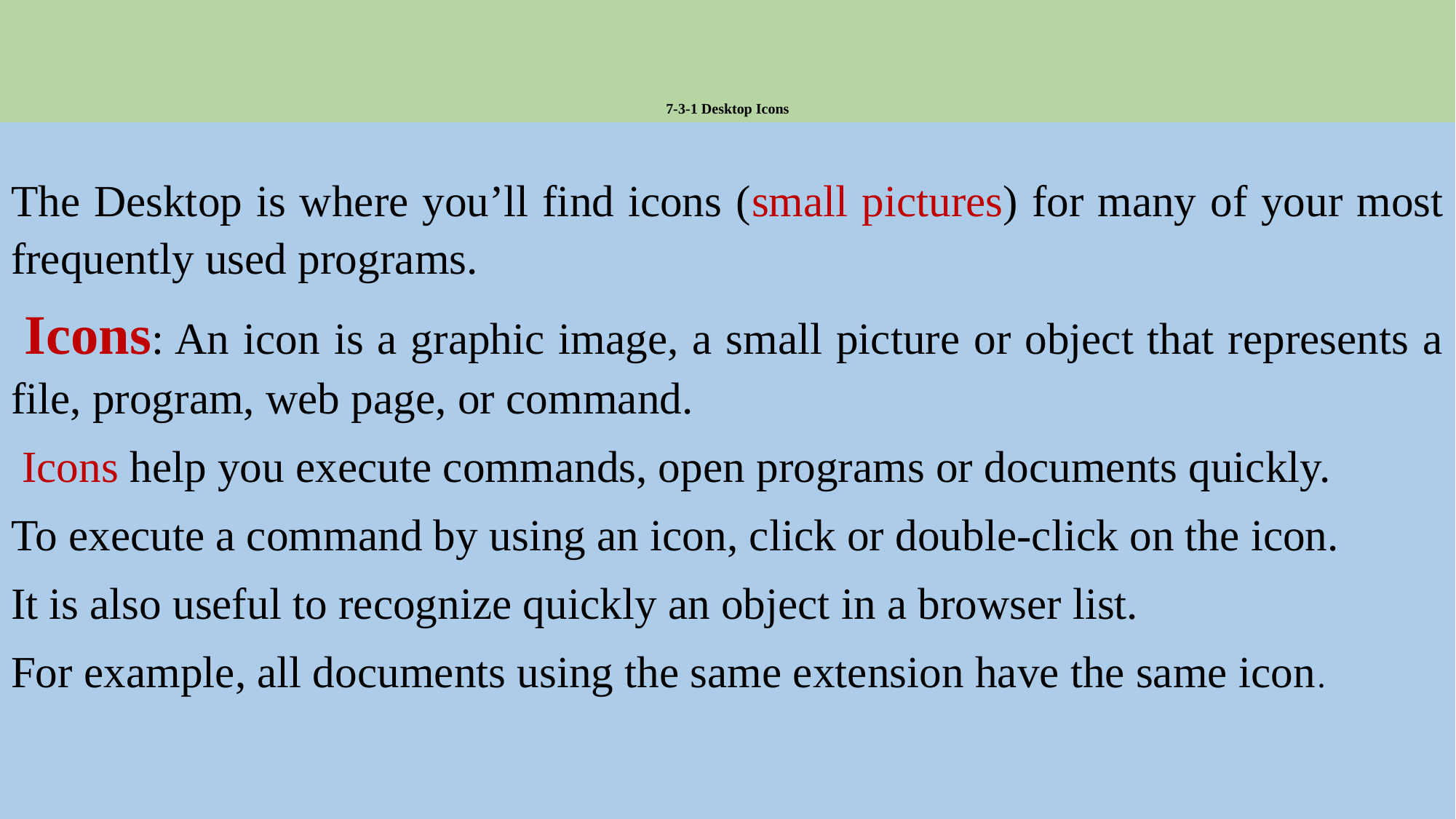

# 7-3-1 Desktop Icons

The Desktop is where you’ll find icons (small pictures) for many of your most frequently used programs.
 Icons: An icon is a graphic image, a small picture or object that represents a file, program, web page, or command.
 Icons help you execute commands, open programs or documents quickly.
To execute a command by using an icon, click or double-click on the icon.
It is also useful to recognize quickly an object in a browser list.
For example, all documents using the same extension have the same icon.